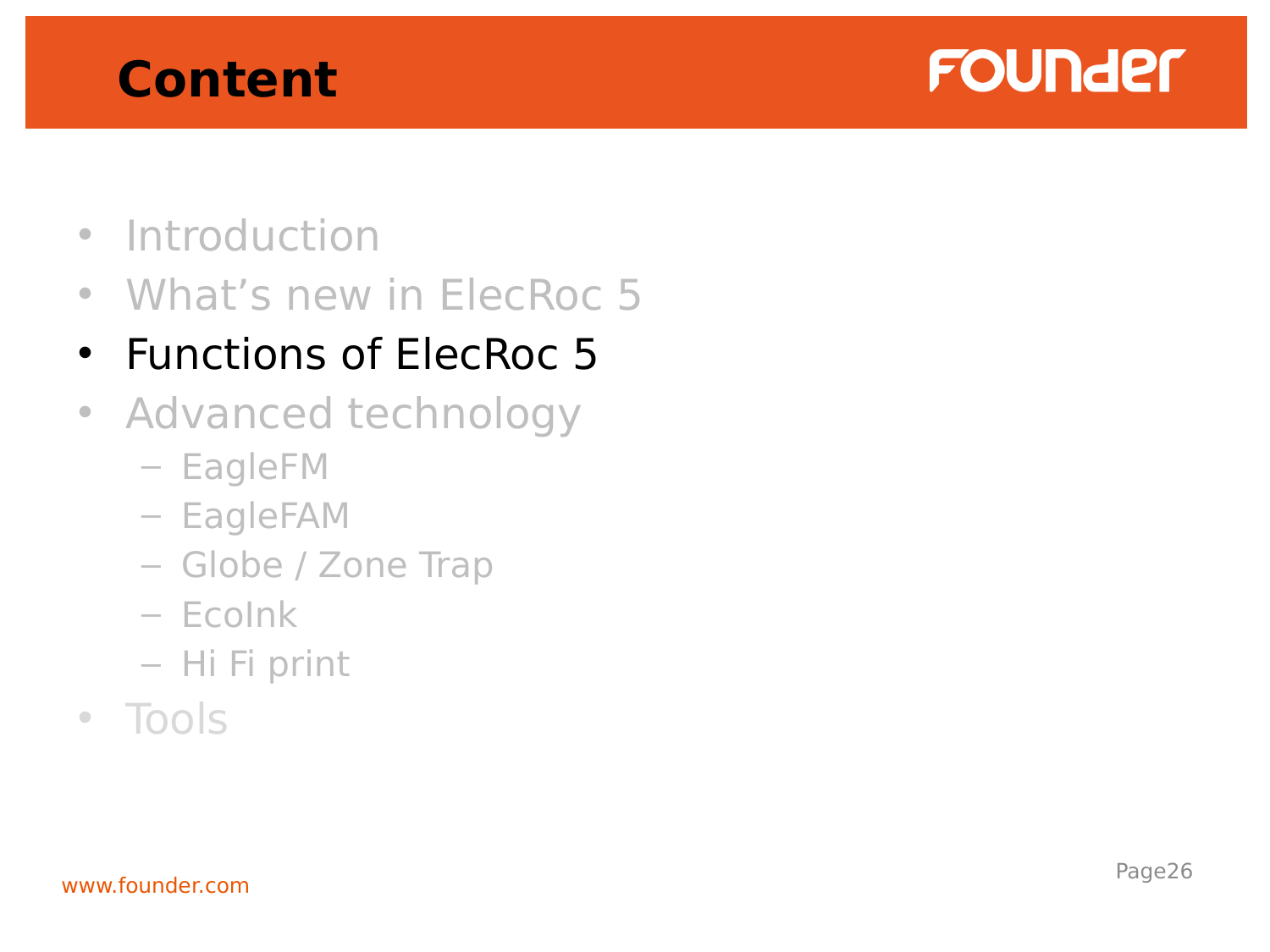

# Content
Introduction
What’s new in ElecRoc 5
Functions of ElecRoc 5
Advanced technology
EagleFM
EagleFAM
Globe / Zone Trap
EcoInk
Hi Fi print
Tools
Page26
www.founder.com